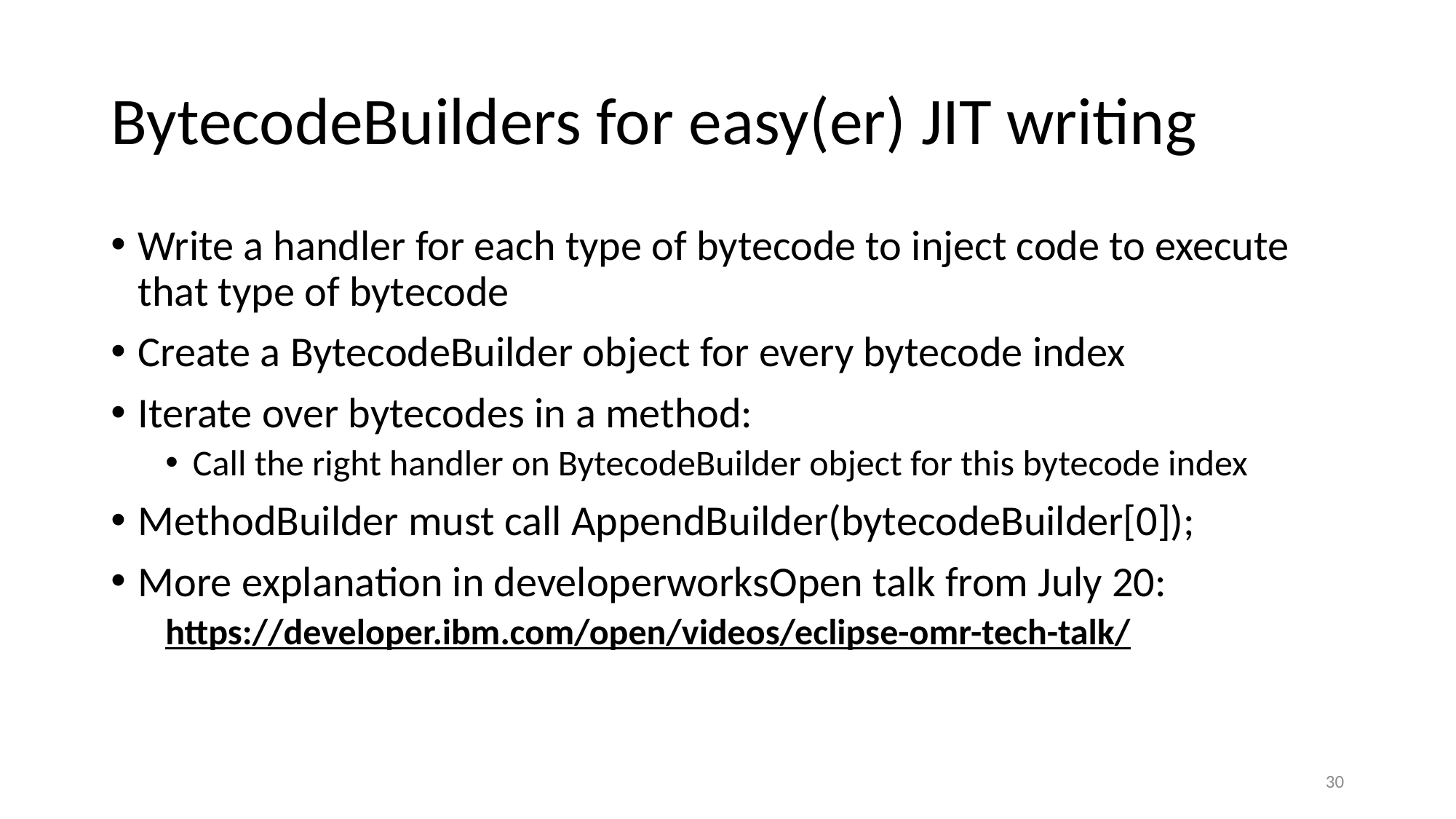

# BytecodeBuilders for easy(er) JIT writing
Write a handler for each type of bytecode to inject code to execute that type of bytecode
Create a BytecodeBuilder object for every bytecode index
Iterate over bytecodes in a method:
Call the right handler on BytecodeBuilder object for this bytecode index
MethodBuilder must call AppendBuilder(bytecodeBuilder[0]);
More explanation in developerworksOpen talk from July 20:
https://developer.ibm.com/open/videos/eclipse-omr-tech-talk/
30